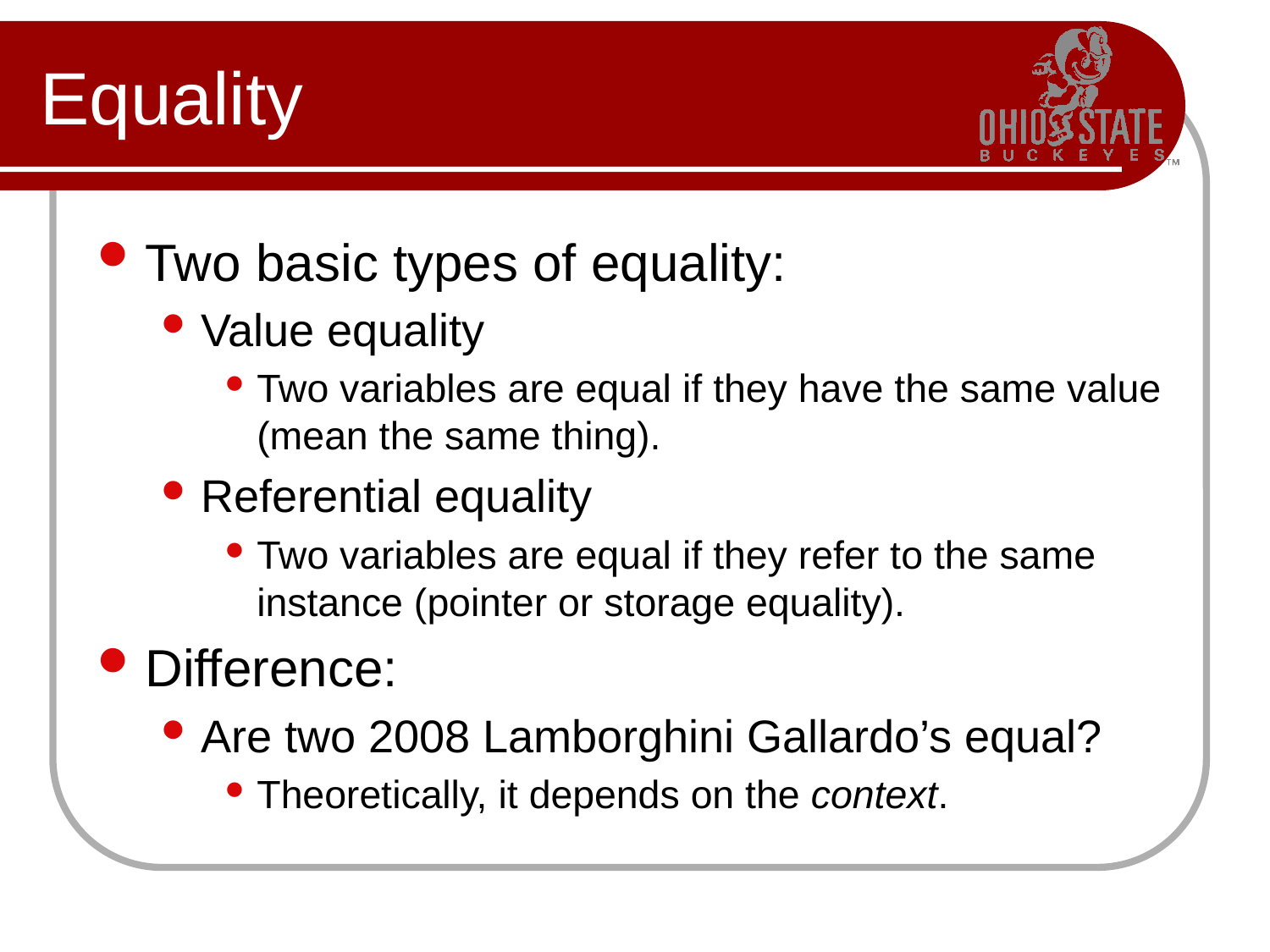

# Equality
Two basic types of equality:
Value equality
Two variables are equal if they have the same value (mean the same thing).
Referential equality
Two variables are equal if they refer to the same instance (pointer or storage equality).
Difference:
Are two 2008 Lamborghini Gallardo’s equal?
Theoretically, it depends on the context.